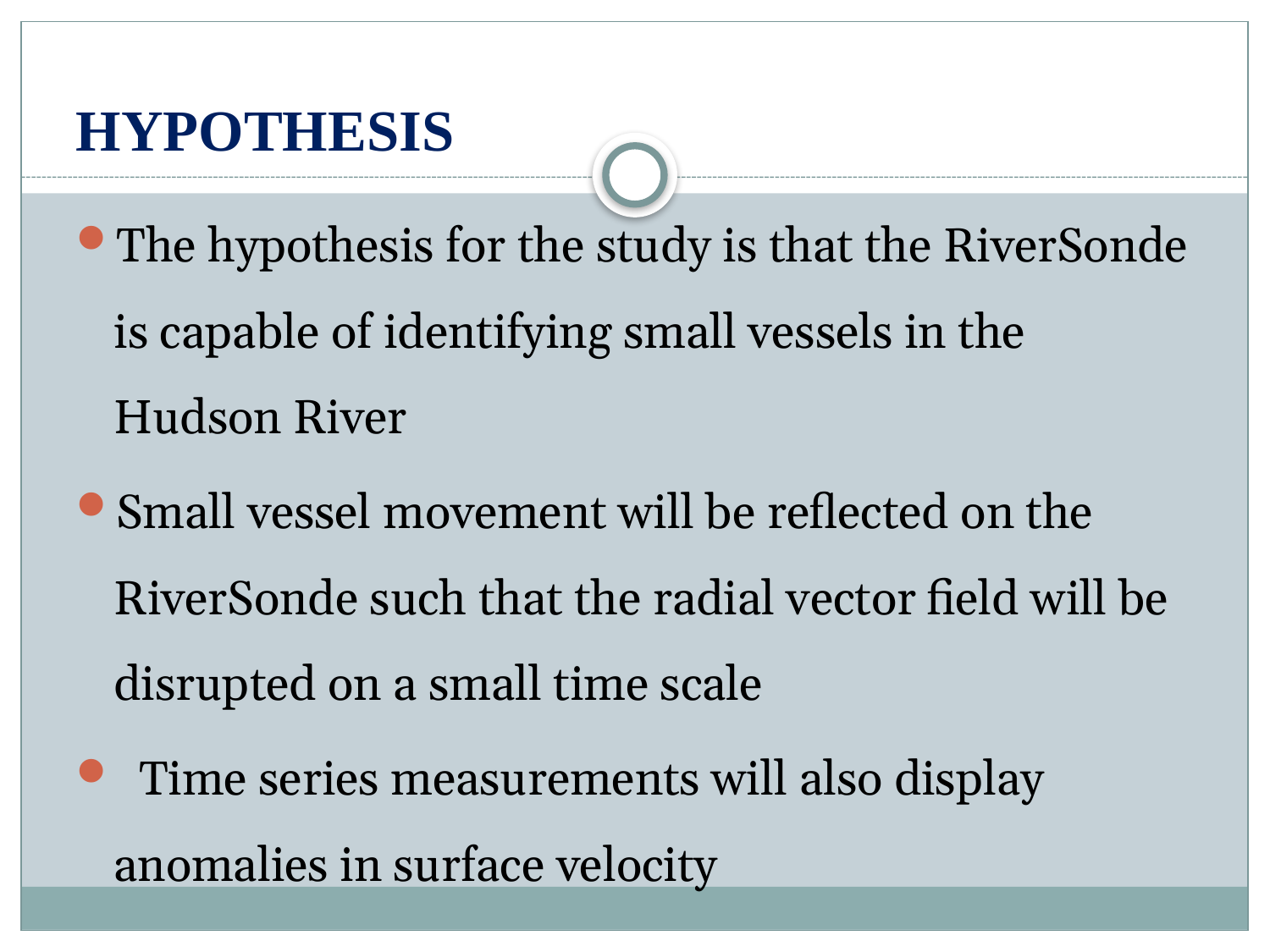

# Hypothesis
The hypothesis for the study is that the RiverSonde is capable of identifying small vessels in the Hudson River
Small vessel movement will be reflected on the RiverSonde such that the radial vector field will be disrupted on a small time scale
  Time series measurements will also display anomalies in surface velocity